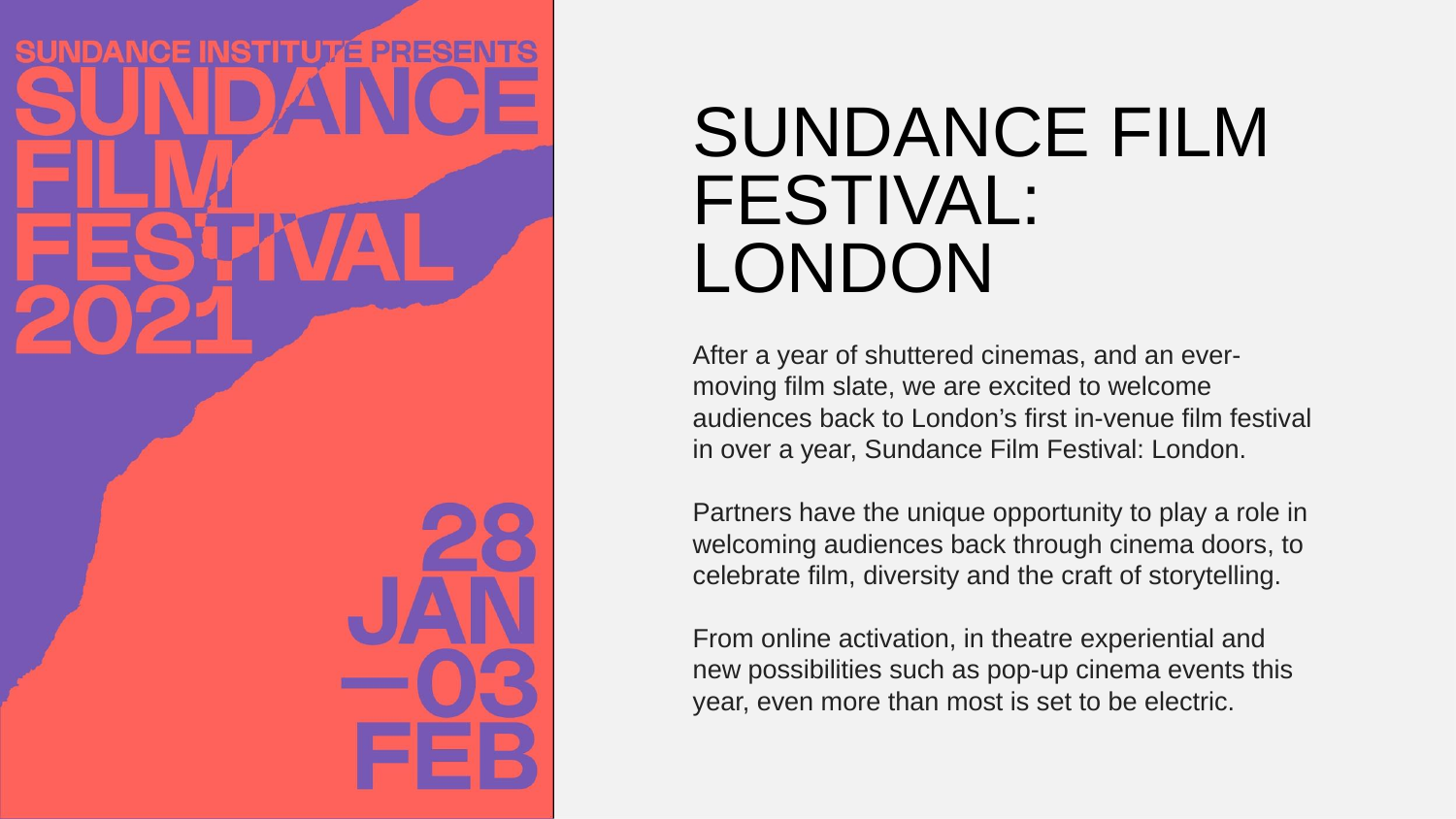

# SUNDANCE FILM FESTIVAL: LONDON

After a year of shuttered cinemas, and an ever-moving film slate, we are excited to welcome audiences back to London’s first in-venue film festival in over a year, Sundance Film Festival: London.

Partners have the unique opportunity to play a role in welcoming audiences back through cinema doors, to celebrate film, diversity and the craft of storytelling.

From online activation, in theatre experiential and new possibilities such as pop-up cinema events this year, even more than most is set to be electric.